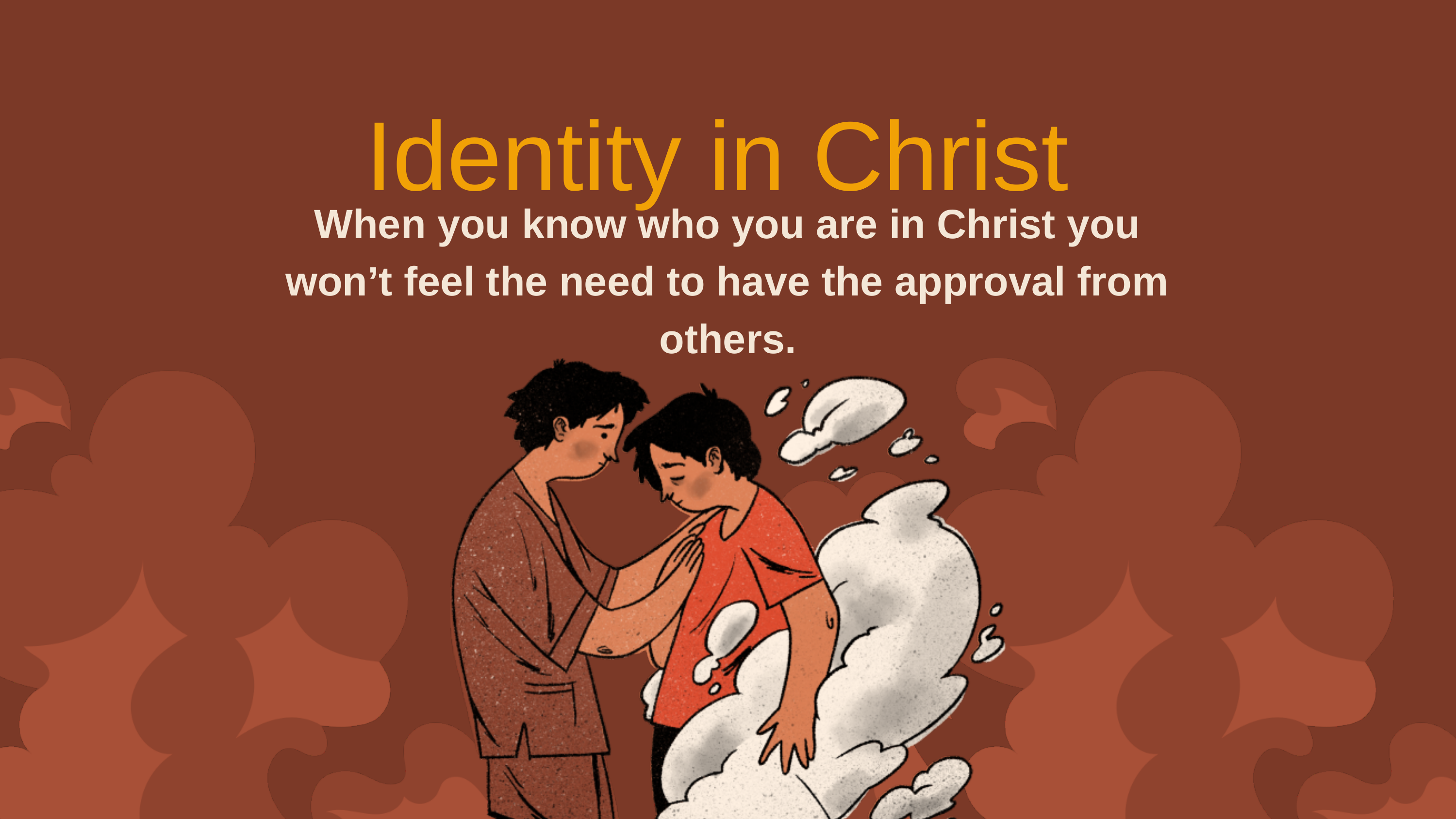

Identity in Christ
When you know who you are in Christ you won’t feel the need to have the approval from others.